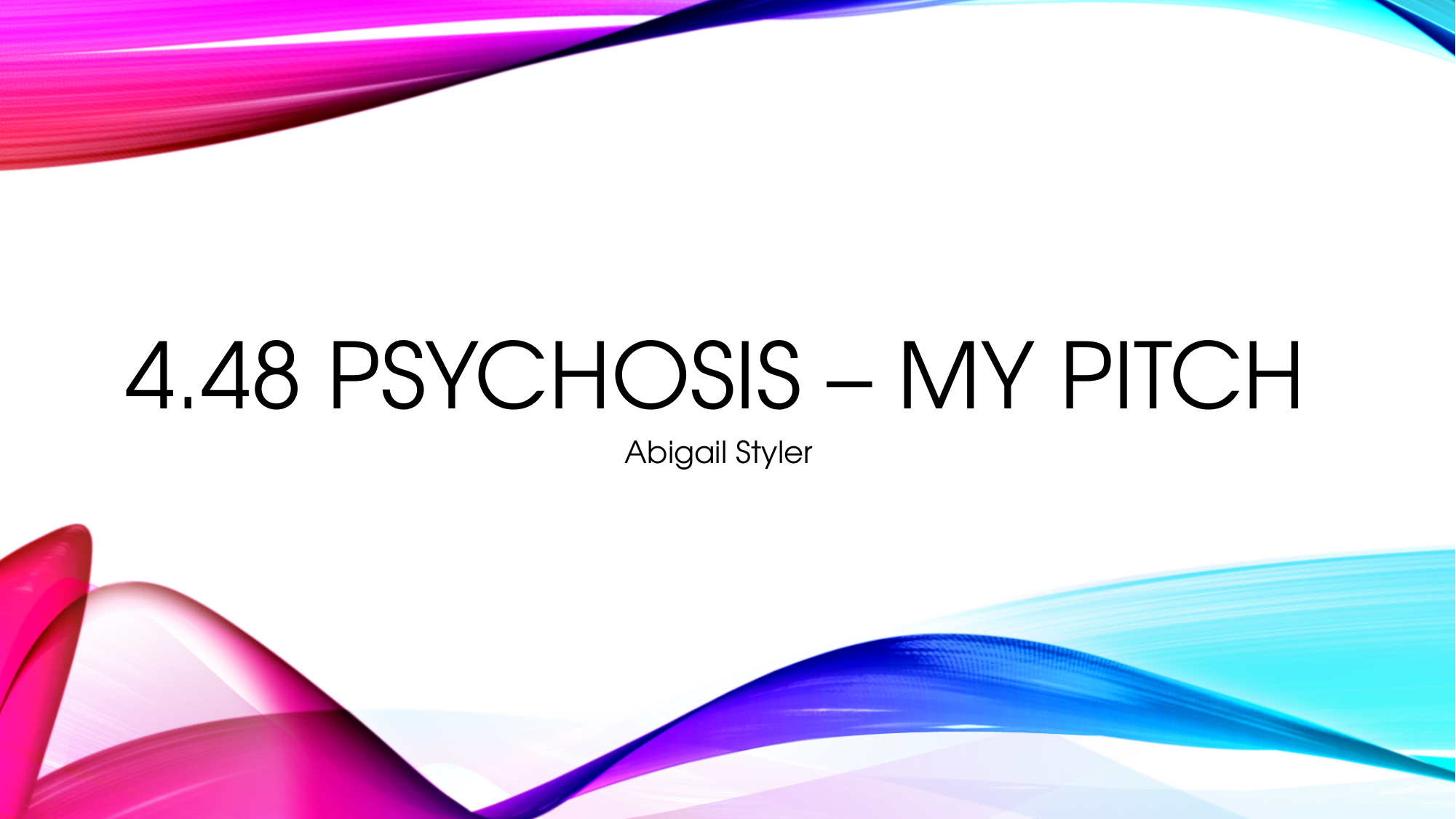

# 4.48 Psychosis – my pitch
Abigail Styler